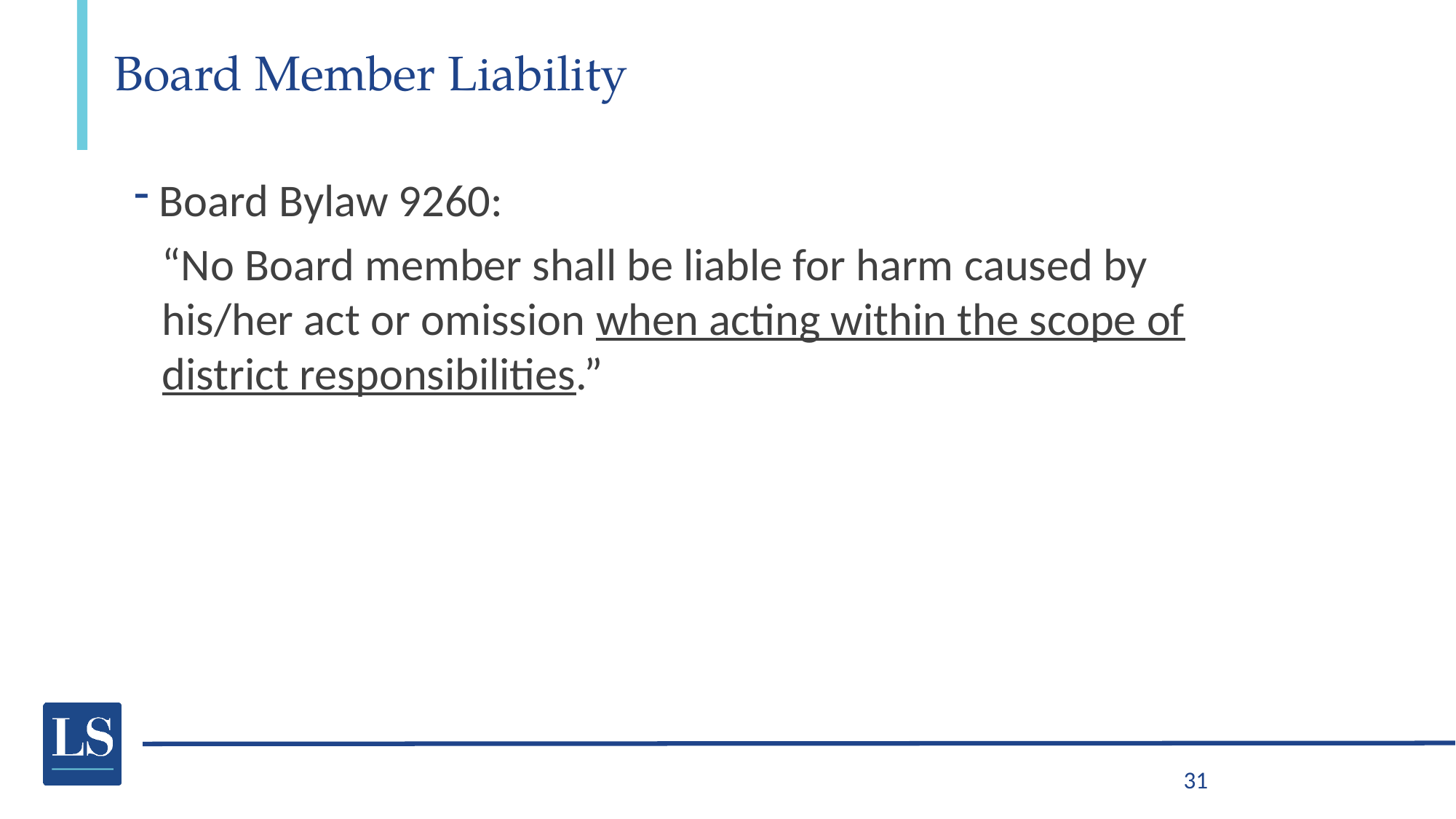

# Board Member Liability
 Board Bylaw 9260:
“No Board member shall be liable for harm caused by his/her act or omission when acting within the scope of district responsibilities.”
31